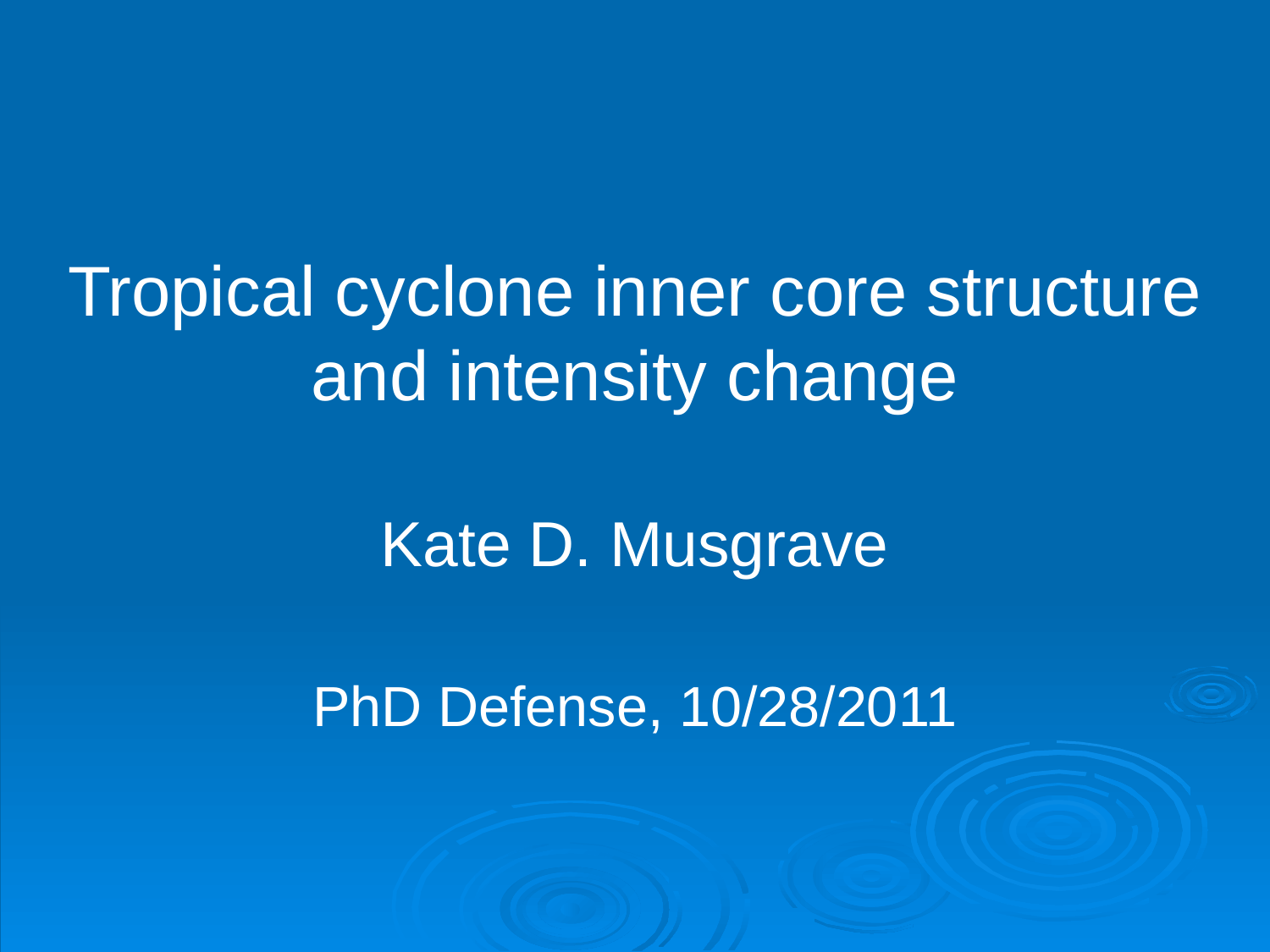

# Tropical cyclone inner core structure and intensity change
Kate D. Musgrave

PhD Defense, 10/28/2011